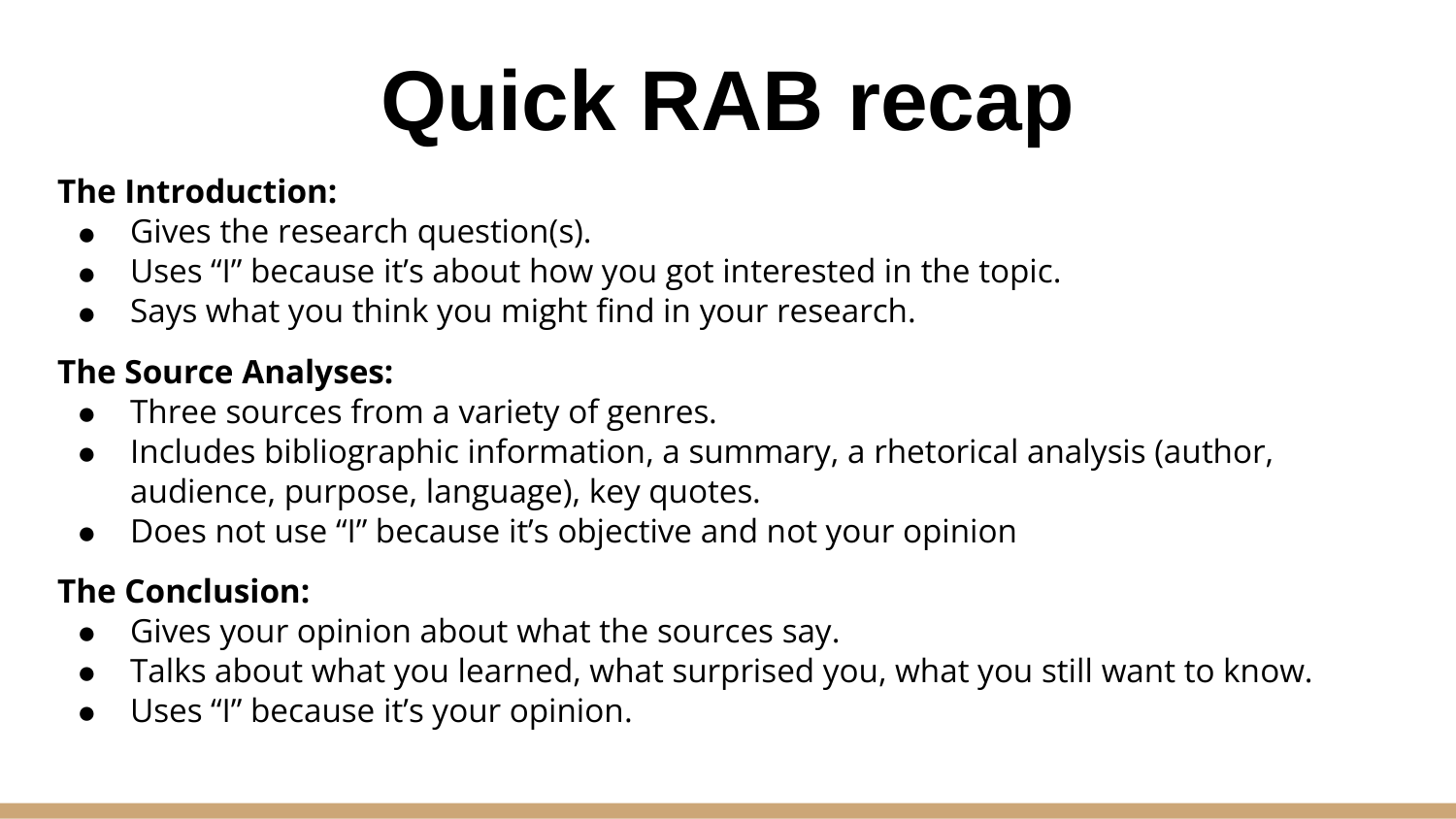

# Quick RAB recap
The Introduction:
Gives the research question(s).
Uses “I” because it’s about how you got interested in the topic.
Says what you think you might find in your research.
The Source Analyses:
Three sources from a variety of genres.
Includes bibliographic information, a summary, a rhetorical analysis (author, audience, purpose, language), key quotes.
Does not use “I” because it’s objective and not your opinion
The Conclusion:
Gives your opinion about what the sources say.
Talks about what you learned, what surprised you, what you still want to know.
Uses “I” because it’s your opinion.